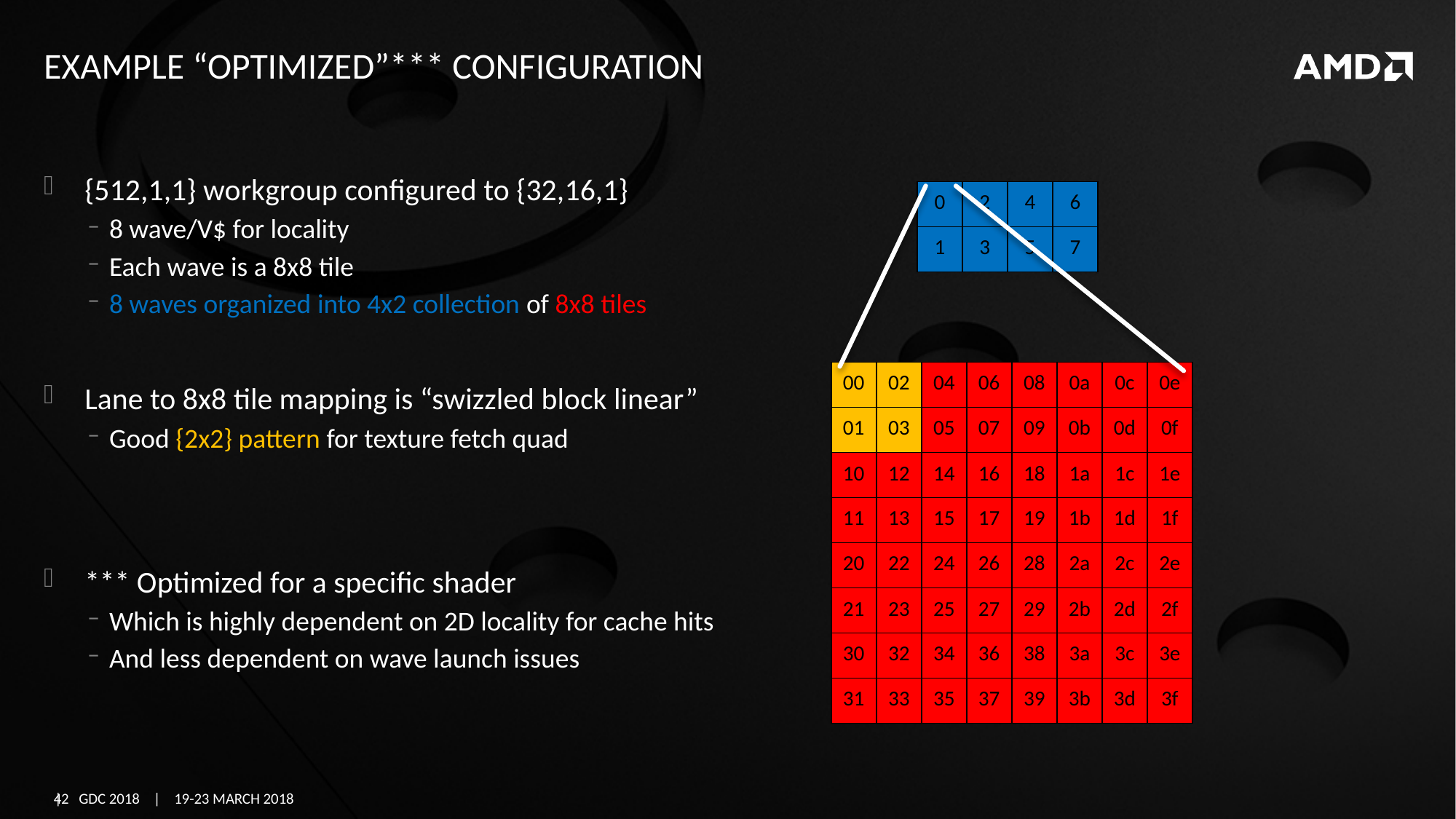

# Example “optimized”*** configuration

{512,1,1} workgroup configured to {32,16,1}
8 wave/V$ for locality
Each wave is a 8x8 tile
8 waves organized into 4x2 collection of 8x8 tiles

Lane to 8x8 tile mapping is “swizzled block linear”
Good {2x2} pattern for texture fetch quad

*** Optimized for a specific shader
Which is highly dependent on 2D locality for cache hits
And less dependent on wave launch issues

| 0 | 2 | 4 | 6 |
| --- | --- | --- | --- |
| 1 | 3 | 5 | 7 |
| 00 | 02 | 04 | 06 | 08 | 0a | 0c | 0e |
| --- | --- | --- | --- | --- | --- | --- | --- |
| 01 | 03 | 05 | 07 | 09 | 0b | 0d | 0f |
| 10 | 12 | 14 | 16 | 18 | 1a | 1c | 1e |
| 11 | 13 | 15 | 17 | 19 | 1b | 1d | 1f |
| 20 | 22 | 24 | 26 | 28 | 2a | 2c | 2e |
| 21 | 23 | 25 | 27 | 29 | 2b | 2d | 2f |
| 30 | 32 | 34 | 36 | 38 | 3a | 3c | 3e |
| 31 | 33 | 35 | 37 | 39 | 3b | 3d | 3f |